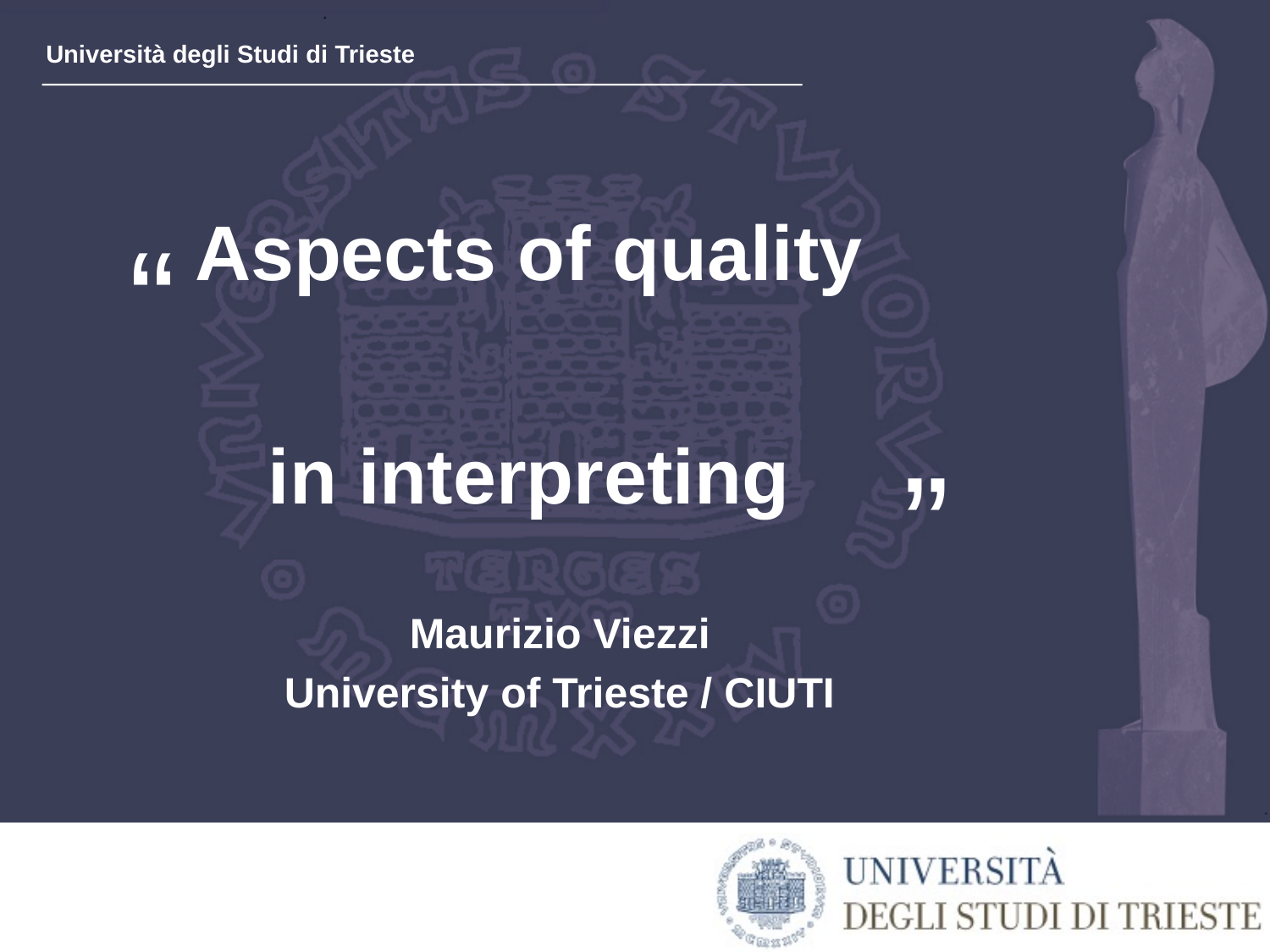

# Aspects of quality in interpreting

Maurizio Viezzi
University of Trieste / CIUTI